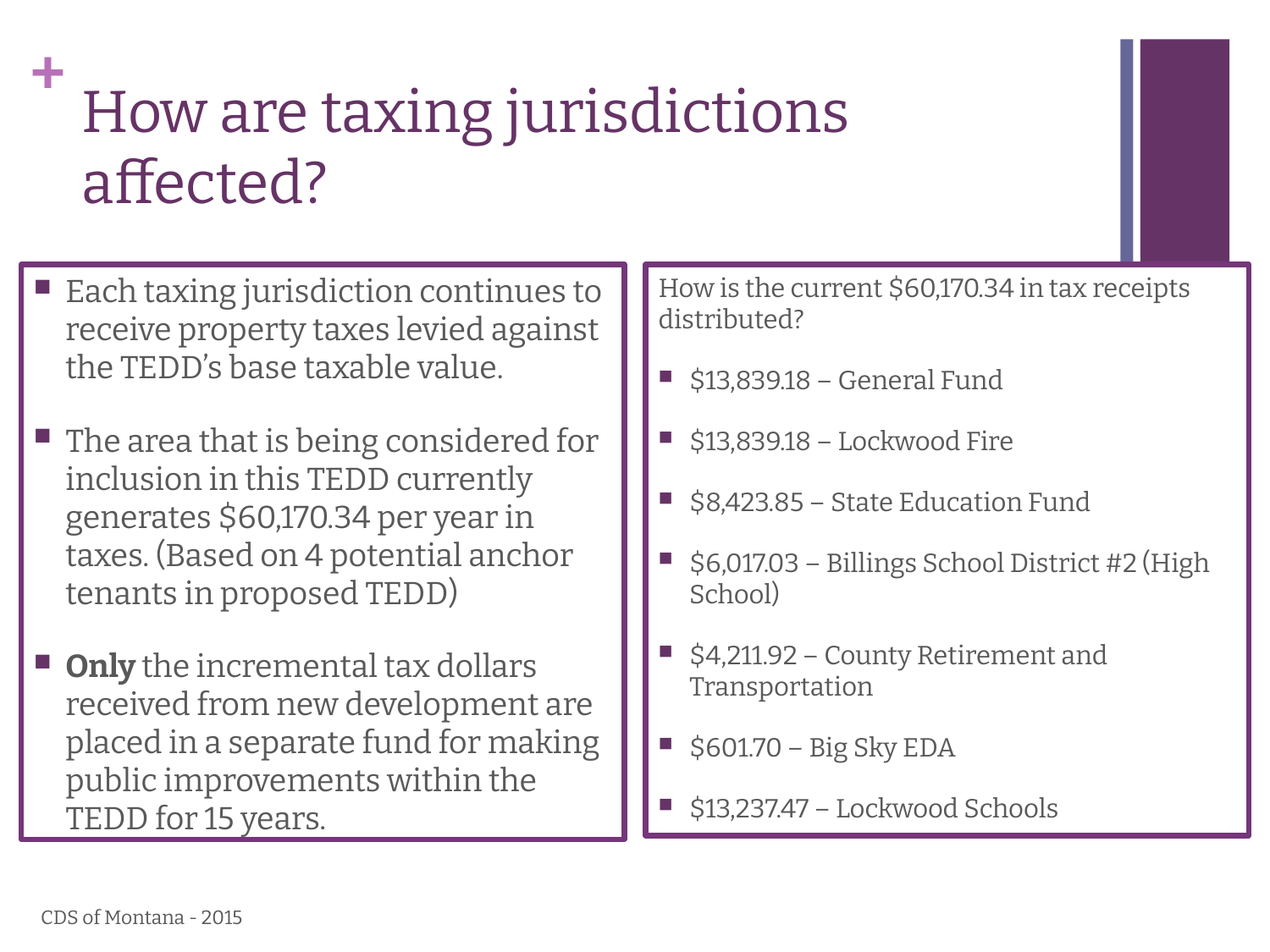

# How are taxing jurisdictions affected?
Each taxing jurisdiction continues to receive property taxes levied against the TEDD’s base taxable value.
The area that is being considered for inclusion in this TEDD currently generates $60,170.34 per year in taxes. (Based on 4 potential anchor tenants in proposed TEDD)
Only the incremental tax dollars received from new development are placed in a separate fund for making public improvements within the TEDD for 15 years.
How is the current $60,170.34 in tax receipts distributed?
$13,839.18 – General Fund
$13,839.18 – Lockwood Fire
$8,423.85 – State Education Fund
$6,017.03 – Billings School District #2 (High School)
$4,211.92 – County Retirement and Transportation
$601.70 – Big Sky EDA
$13,237.47 – Lockwood Schools

CDS of Montana - 2015